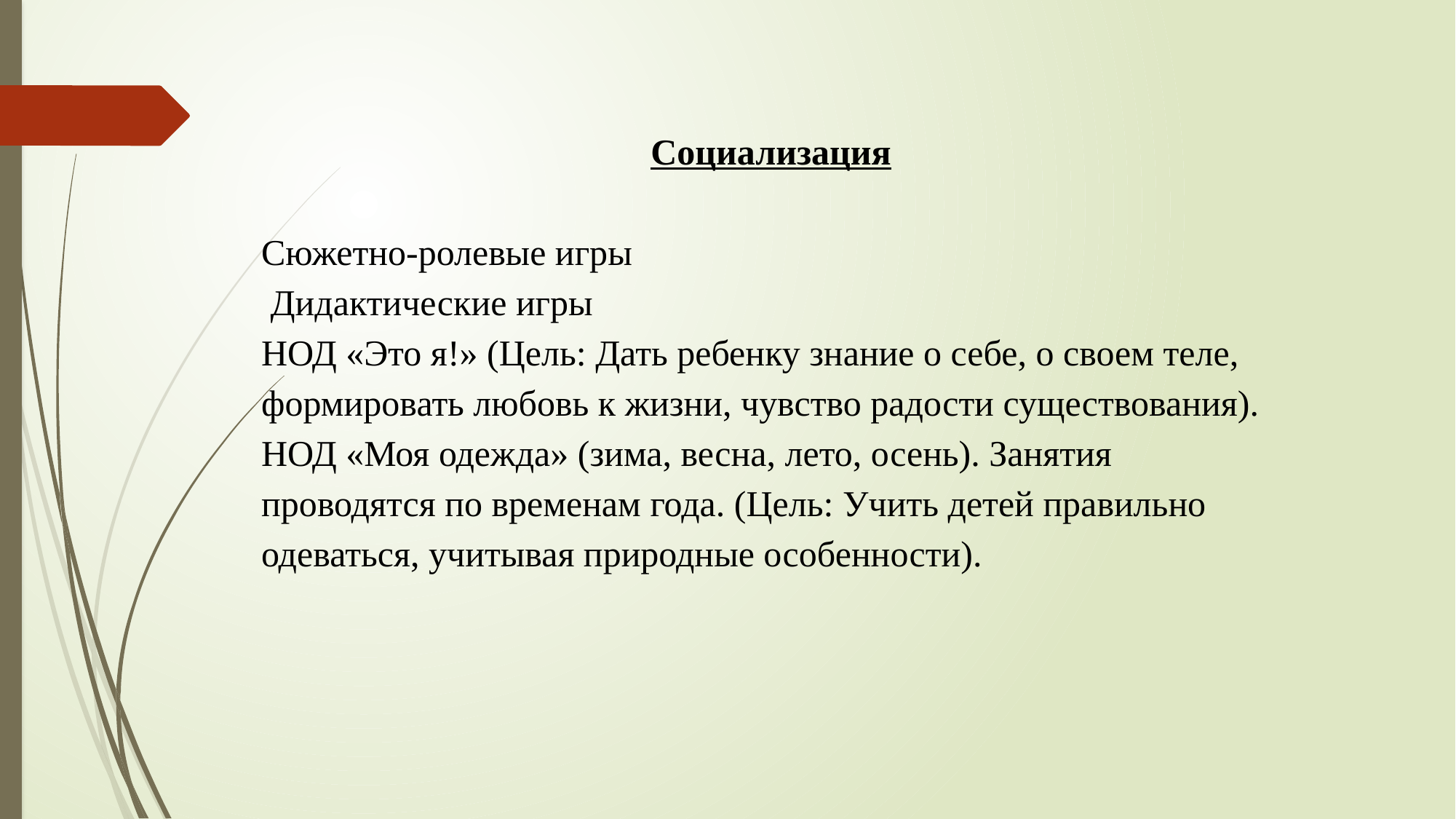

Социализация

Сюжетно-ролевые игры
 Дидактические игры
НОД «Это я!» (Цель: Дать ребенку знание о себе, о своем теле, формировать любовь к жизни, чувство радости существования).
НОД «Моя одежда» (зима, весна, лето, осень). Занятия проводятся по временам года. (Цель: Учить детей правильно одеваться, учитывая природные особенности).